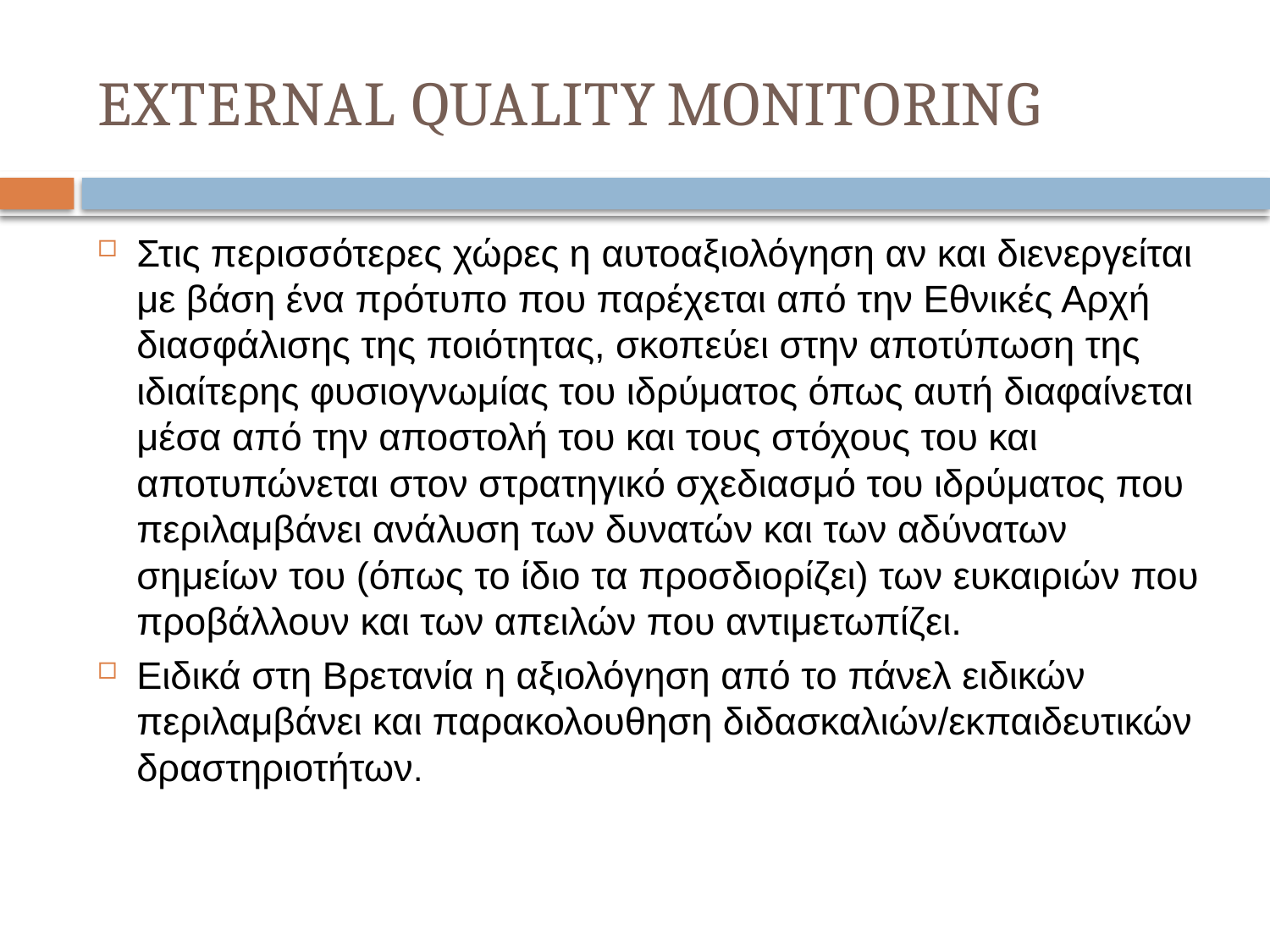

# EXTERNAL QUALITY MONITORING
Στις περισσότερες χώρες η αυτοαξιολόγηση αν και διενεργείται με βάση ένα πρότυπο που παρέχεται από την Εθνικές Αρχή διασφάλισης της ποιότητας, σκοπεύει στην αποτύπωση της ιδιαίτερης φυσιογνωμίας του ιδρύματος όπως αυτή διαφαίνεται μέσα από την αποστολή του και τους στόχους του και αποτυπώνεται στον στρατηγικό σχεδιασμό του ιδρύματος που περιλαμβάνει ανάλυση των δυνατών και των αδύνατων σημείων του (όπως το ίδιο τα προσδιορίζει) των ευκαιριών που προβάλλουν και των απειλών που αντιμετωπίζει.
Ειδικά στη Βρετανία η αξιολόγηση από το πάνελ ειδικών περιλαμβάνει και παρακολουθηση διδασκαλιών/εκπαιδευτικών δραστηριοτήτων.